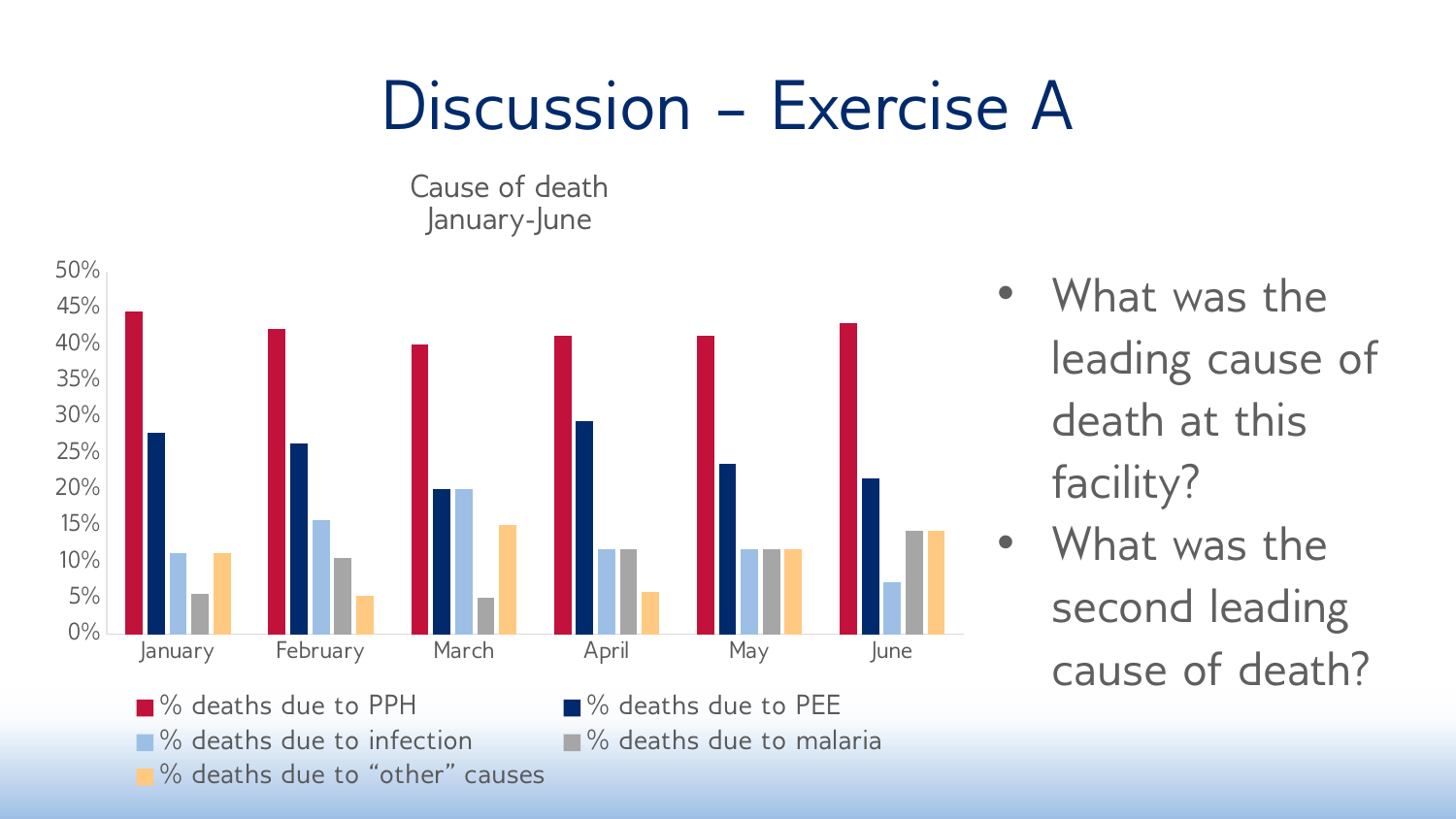

# Discussion – Exercise A

### Chart: Cause of death
January-June

| Category | % deaths due to PPH  | % deaths due to PEE | % deaths due to infection | % deaths due to malaria | % deaths due to “other” causes |
|---|---|---|---|---|---|
| January | 0.4444444444444444 | 0.2777777777777778 | 0.1111111111111111 | 0.05555555555555555 | 0.1111111111111111 |
| February | 0.42105263157894735 | 0.2631578947368421 | 0.15789473684210525 | 0.10526315789473684 | 0.05263157894736842 |
| March | 0.4 | 0.2 | 0.2 | 0.05 | 0.15 |
| April | 0.4117647058823529 | 0.29411764705882354 | 0.11764705882352941 | 0.11764705882352941 | 0.058823529411764705 |
| May | 0.4117647058823529 | 0.23529411764705882 | 0.11764705882352941 | 0.11764705882352941 | 0.11764705882352941 |
| June | 0.42857142857142855 | 0.21428571428571427 | 0.07142857142857142 | 0.14285714285714285 | 0.14285714285714285 |

What was the leading cause of death at this facility?
What was the second leading cause of death?